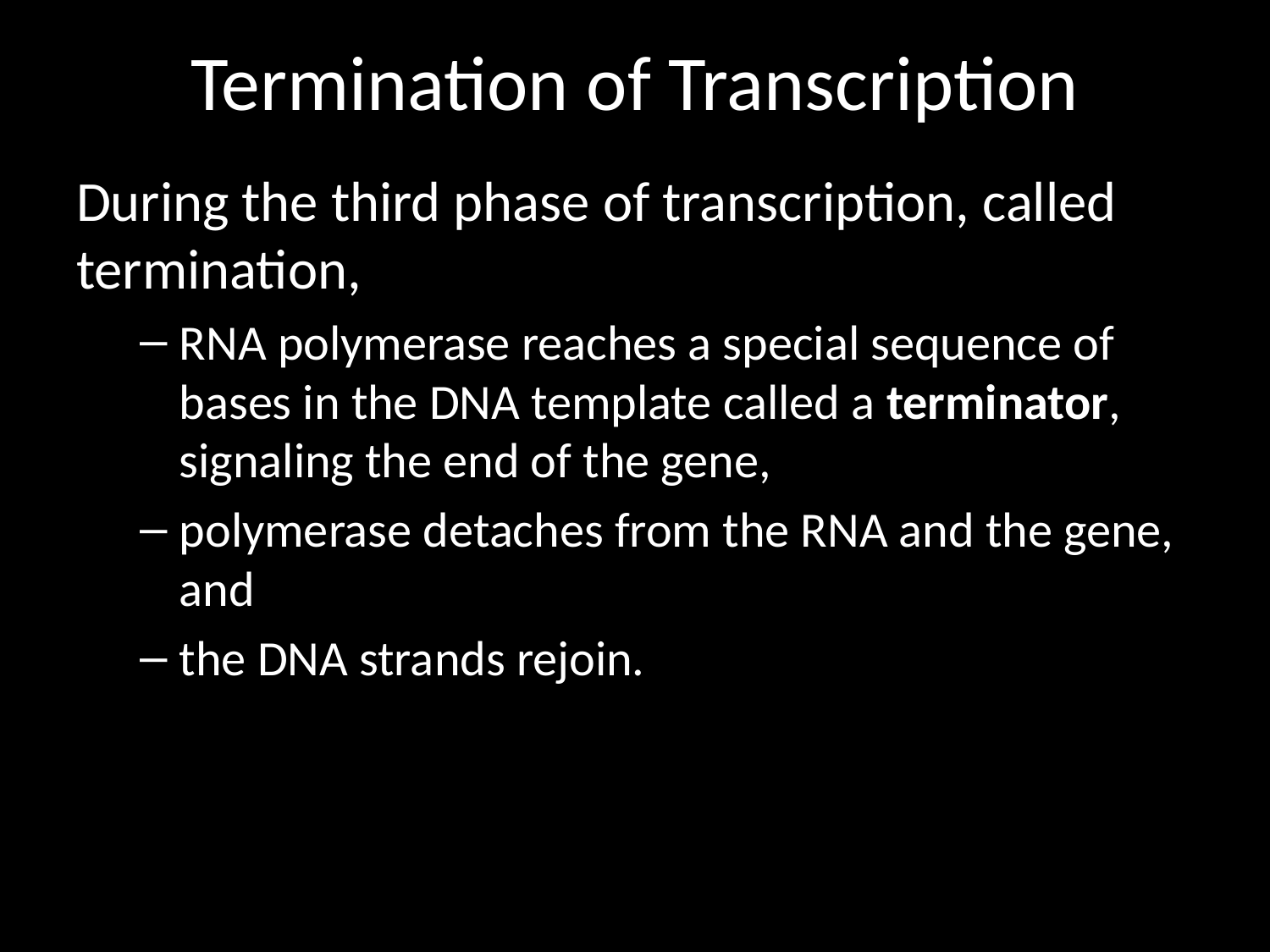

# Termination of Transcription
During the third phase of transcription, called termination,
RNA polymerase reaches a special sequence of bases in the DNA template called a terminator, signaling the end of the gene,
polymerase detaches from the RNA and the gene, and
the DNA strands rejoin.